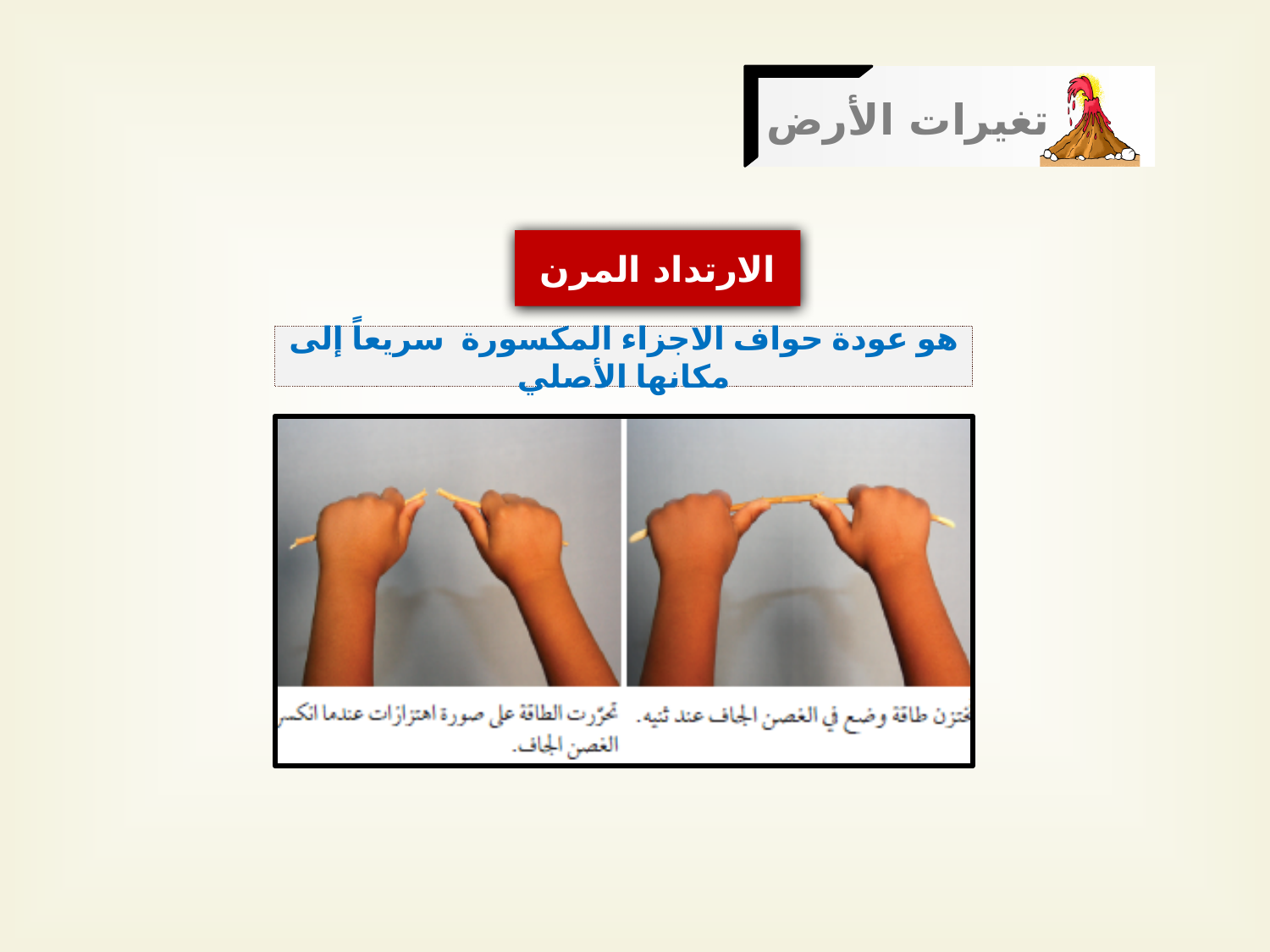

تغيرات الأرض
الارتداد المرن
هو عودة حواف الاجزاء المكسورة  سريعاً إلى مكانها الأصلي